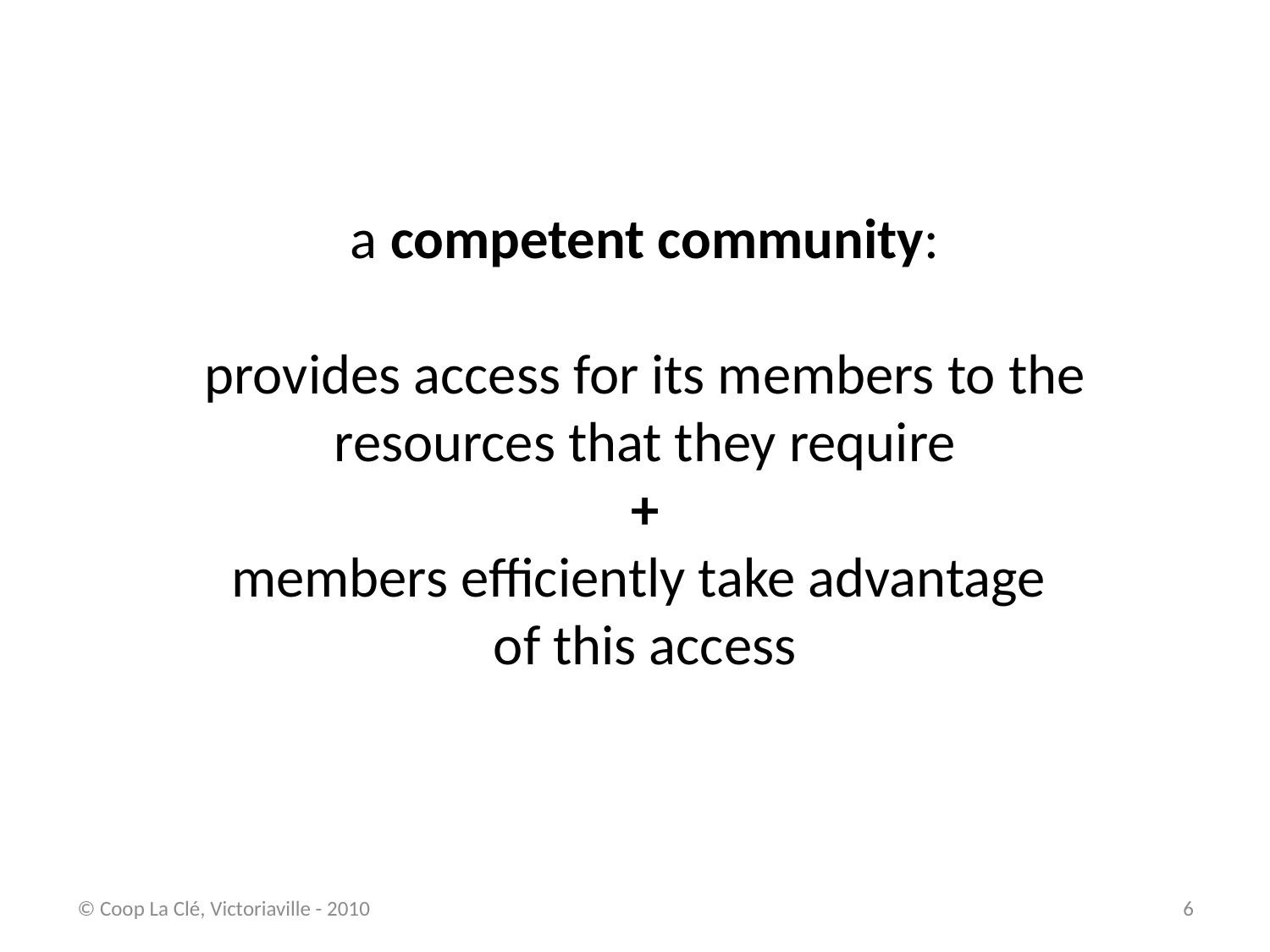

a competent community:
provides access for its members to the resources that they require
+
members efficiently take advantage
of this access
© Coop La Clé, Victoriaville - 2010
6